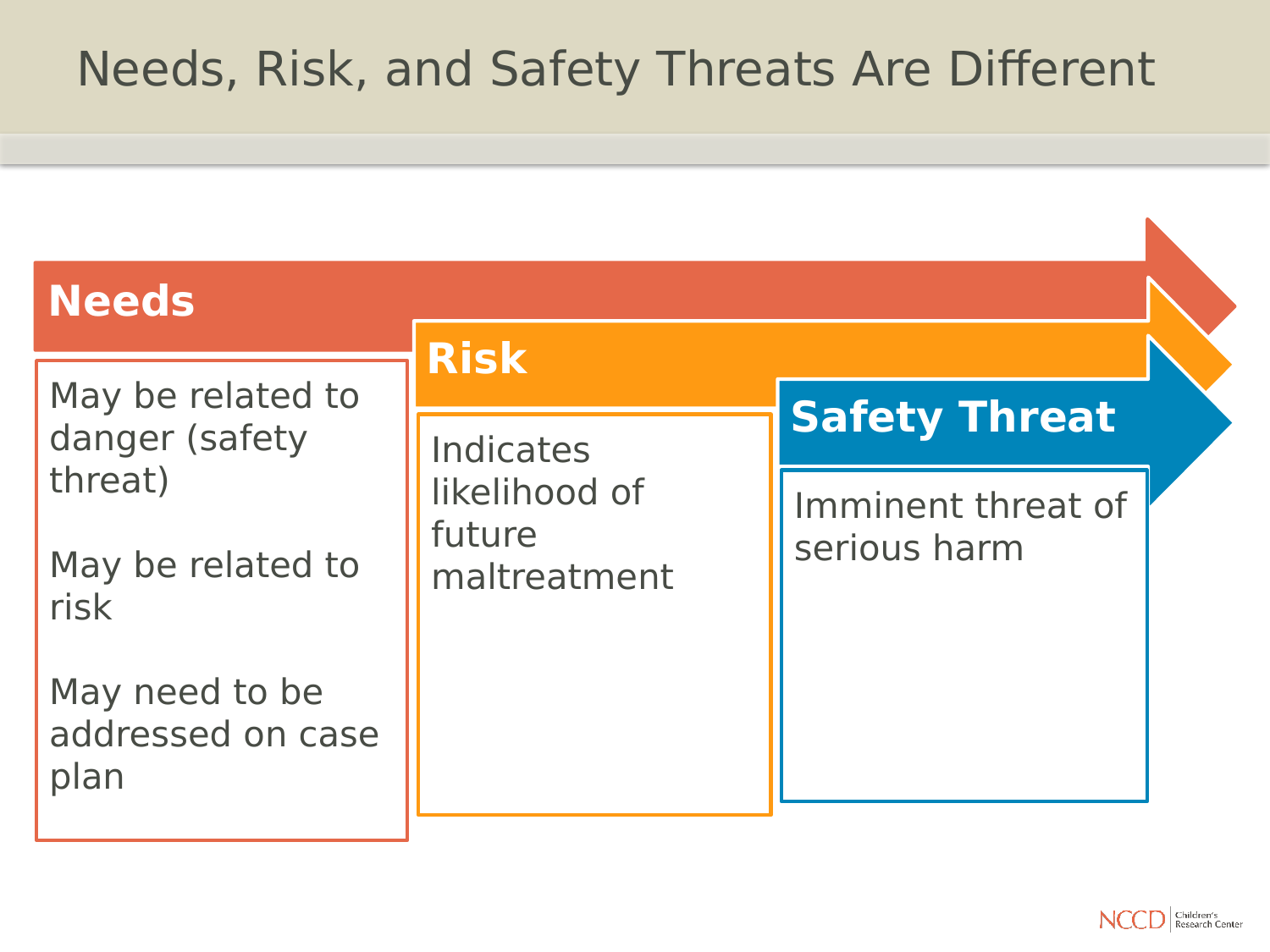

# Needs, Risk, and Safety Threats Are Different
Needs
Risk
Safety Threat
May be related to danger (safety threat)

May be related to risk

May need to be addressed on case plan
Indicates likelihood of future maltreatment
Imminent threat of serious harm